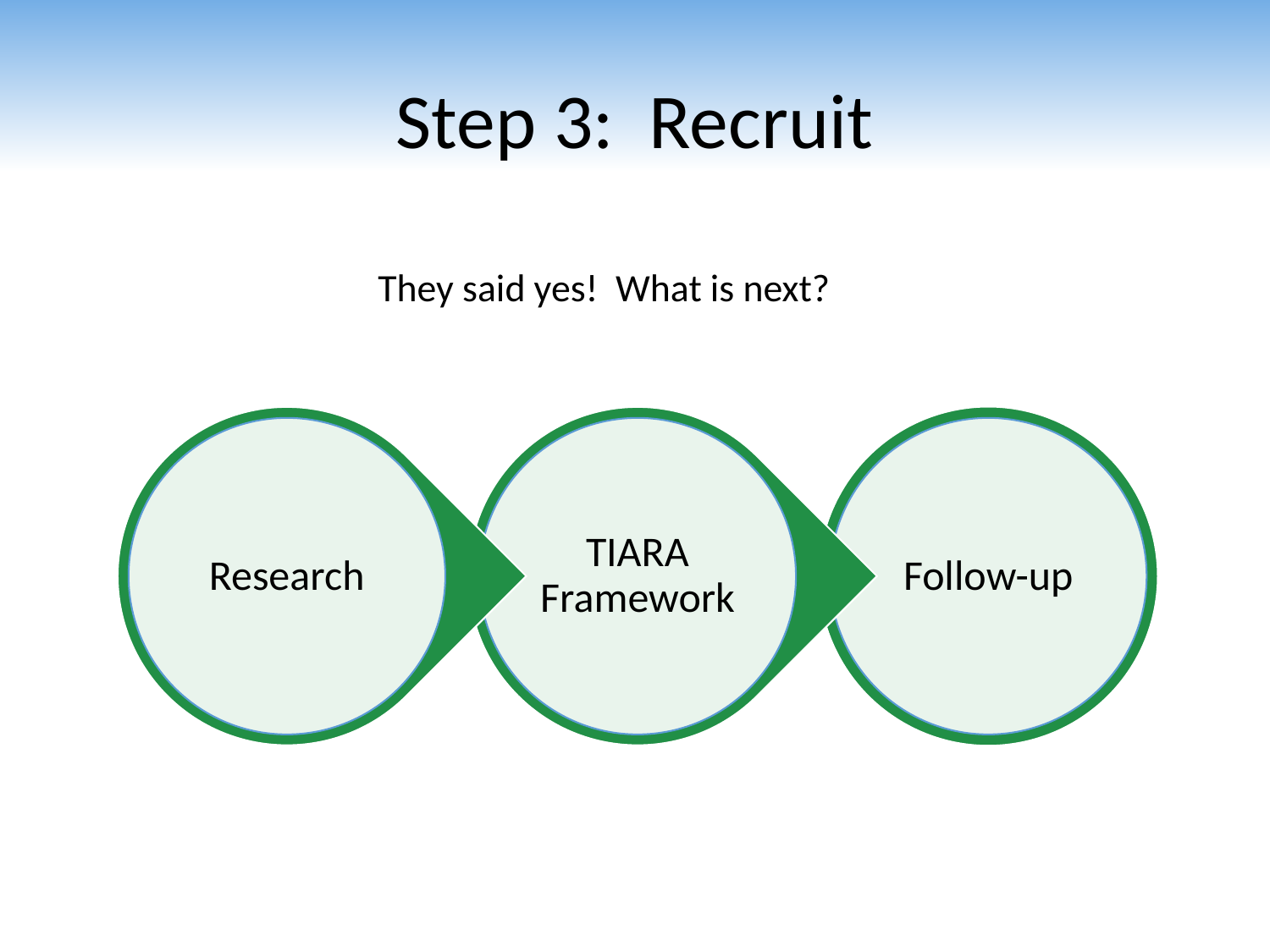

# Step 3:  Recruit
They said yes!  What is next?

Research

TIARA Framework

Follow-up